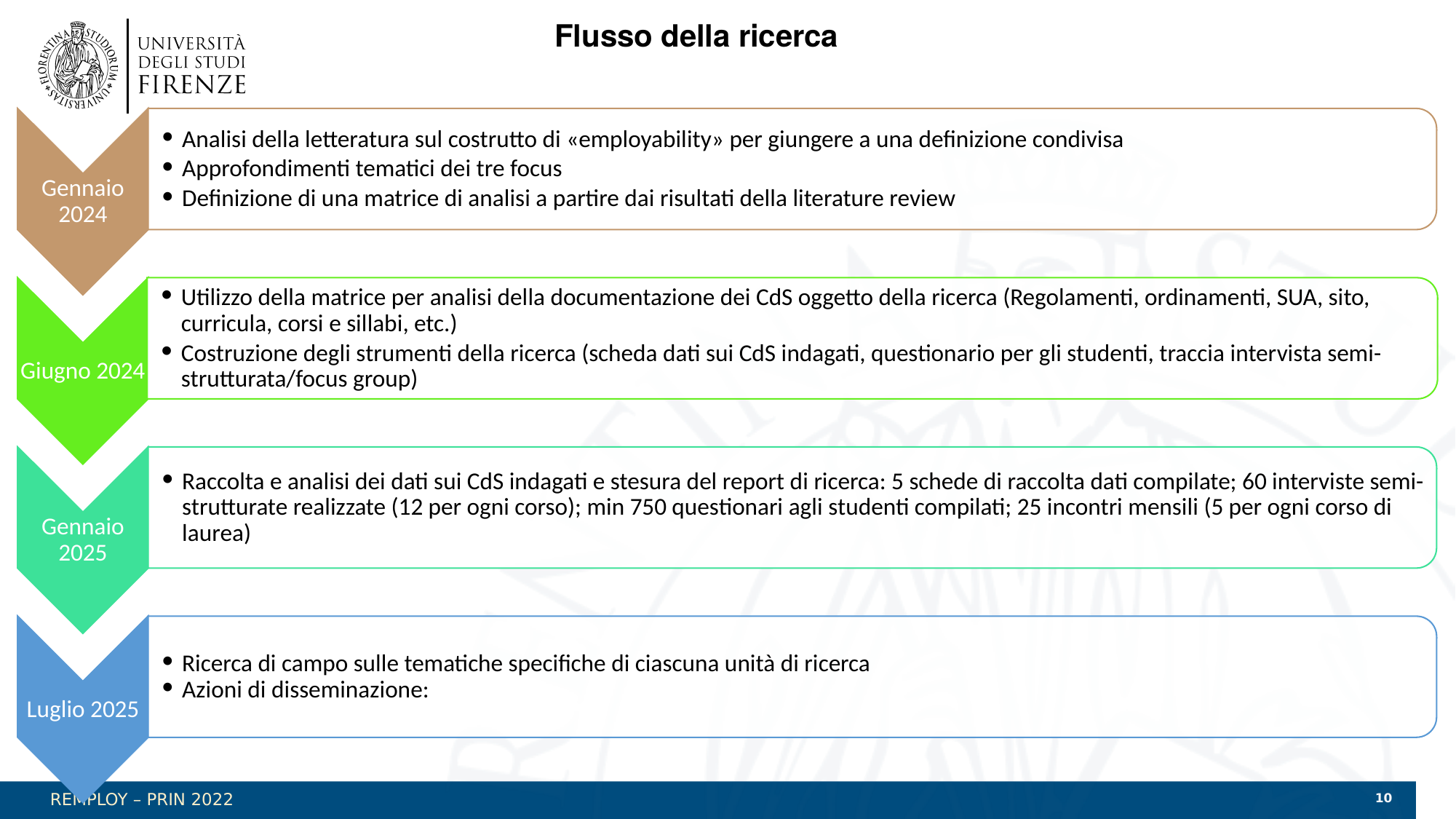

# Flusso della ricerca

Analisi della letteratura sul costrutto di «employability» per giungere a una definizione condivisa
Approfondimenti tematici dei tre focus
Definizione di una matrice di analisi a partire dai risultati della literature review

Gennaio 2024
Utilizzo della matrice per analisi della documentazione dei CdS oggetto della ricerca (Regolamenti, ordinamenti, SUA, sito, curricula, corsi e sillabi, etc.)
Costruzione degli strumenti della ricerca (scheda dati sui CdS indagati, questionario per gli studenti, traccia intervista semi-strutturata/focus group)

Giugno 2024
Raccolta e analisi dei dati sui CdS indagati e stesura del report di ricerca: 5 schede di raccolta dati compilate; 60 interviste semi-strutturate realizzate (12 per ogni corso); min 750 questionari agli studenti compilati; 25 incontri mensili (5 per ogni corso di laurea)

Gennaio 2025
Ricerca di campo sulle tematiche specifiche di ciascuna unità di ricerca
Azioni di disseminazione:

Luglio 2025

REMPLOY – PRIN 2022